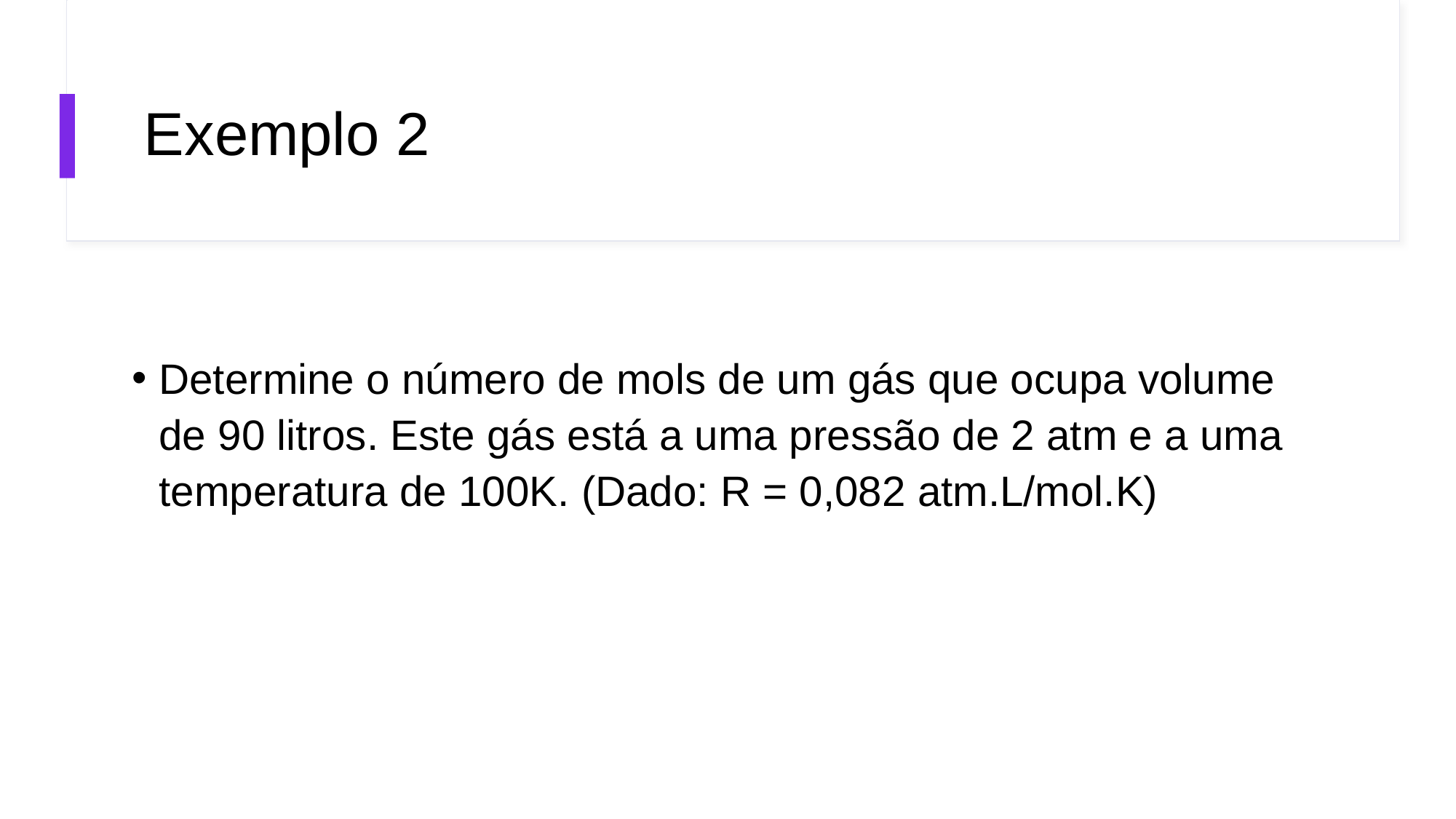

# Exemplo 2
Determine o número de mols de um gás que ocupa volume de 90 litros. Este gás está a uma pressão de 2 atm e a uma temperatura de 100K. (Dado: R = 0,082 atm.L/mol.K)